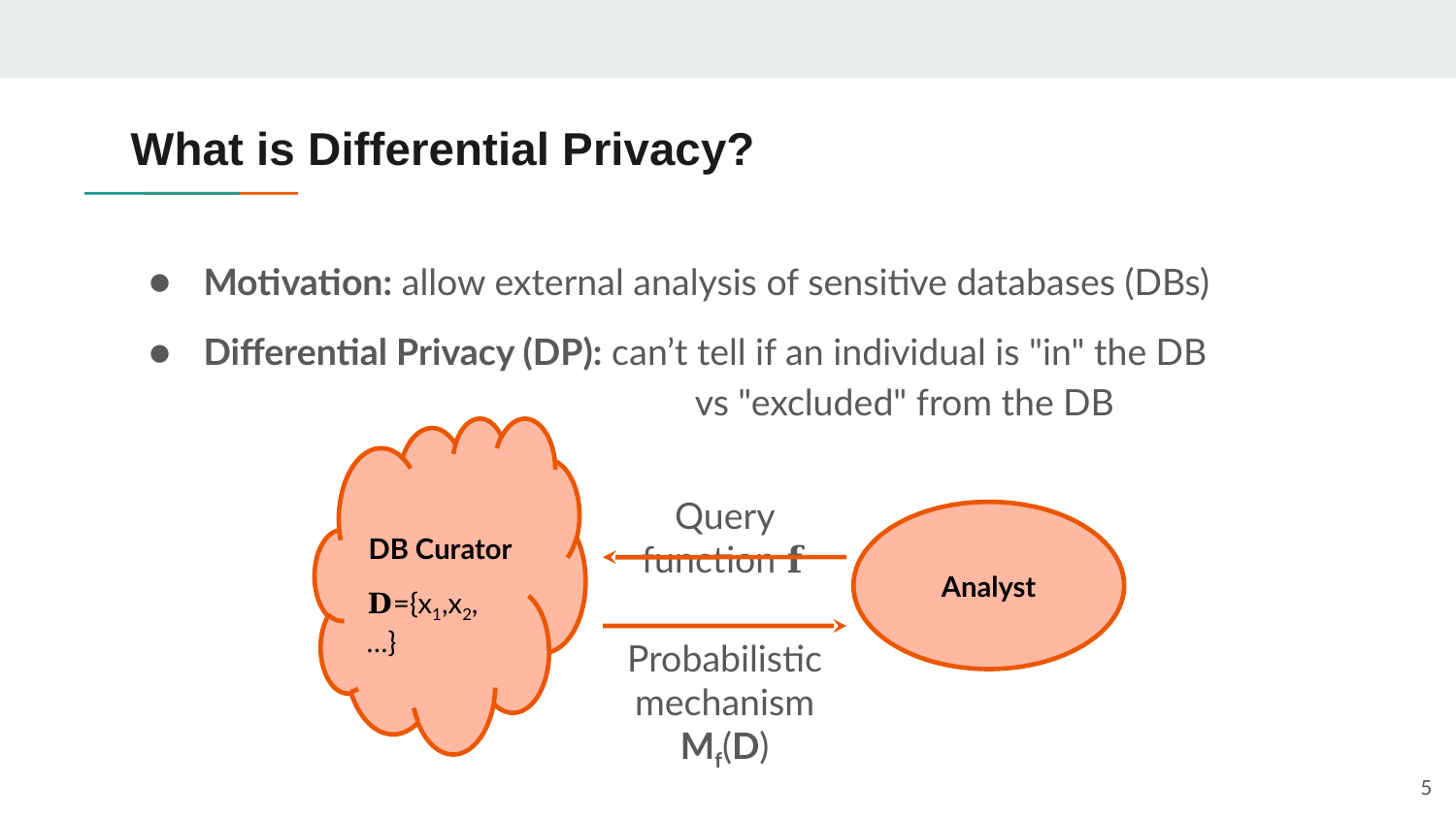

# What is Differential Privacy?
Motivation: allow external analysis of sensitive databases (DBs)
Differential Privacy (DP): can’t tell if an individual is "in" the DB
			      vs "excluded" from the DB

DB Curator
𝐃={x1,x2, …}
Query function 𝐟
Analyst
Probabilistic mechanism Mf(D)
5